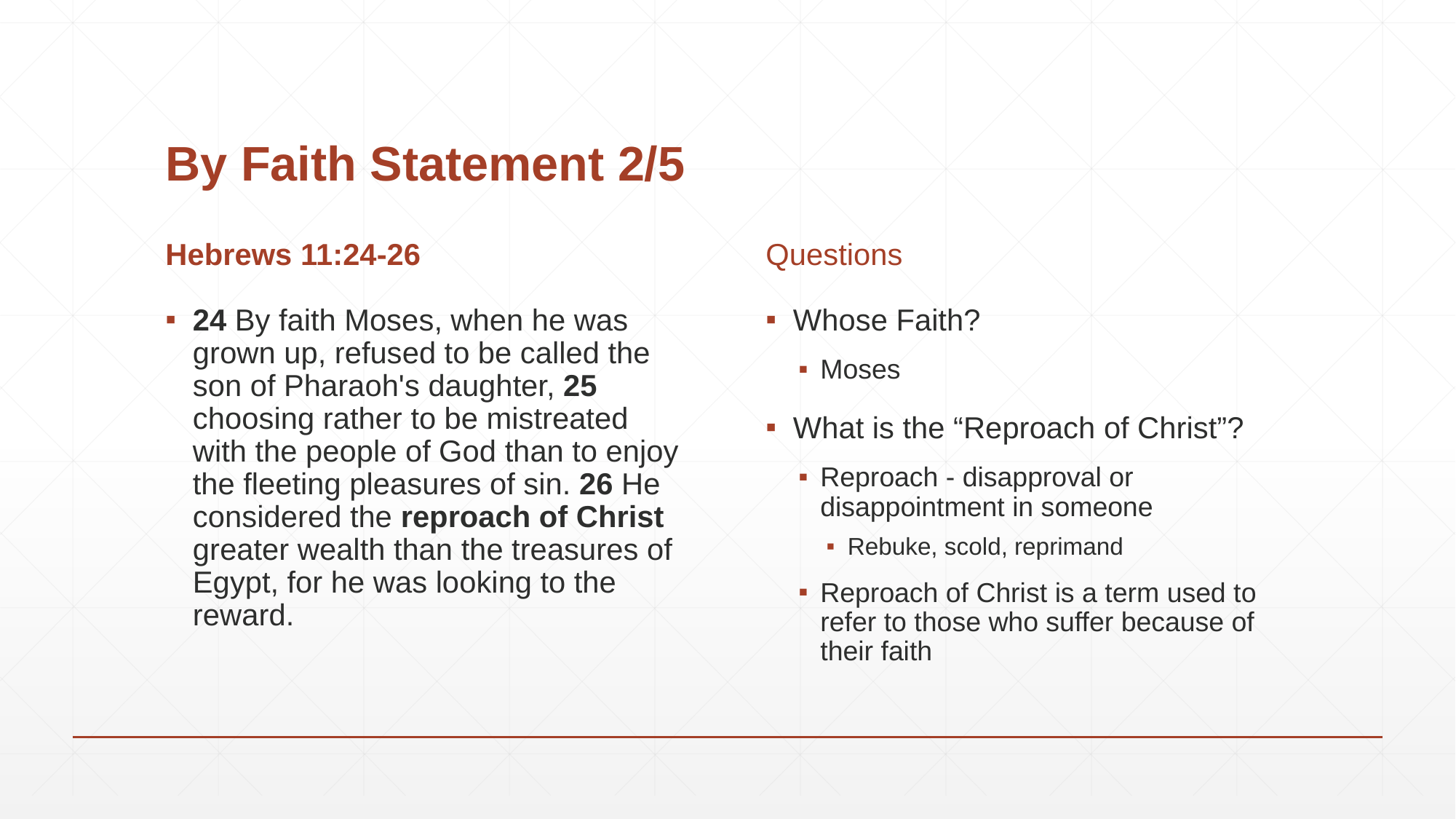

# By Faith Statement 2/5
Hebrews 11:24-26
Questions
24 By faith Moses, when he was grown up, refused to be called the son of Pharaoh's daughter, 25 choosing rather to be mistreated with the people of God than to enjoy the fleeting pleasures of sin. 26 He considered the reproach of Christ greater wealth than the treasures of Egypt, for he was looking to the reward.
Whose Faith?
Moses
What is the “Reproach of Christ”?
Reproach - disapproval or disappointment in someone
Rebuke, scold, reprimand
Reproach of Christ is a term used to refer to those who suffer because of their faith